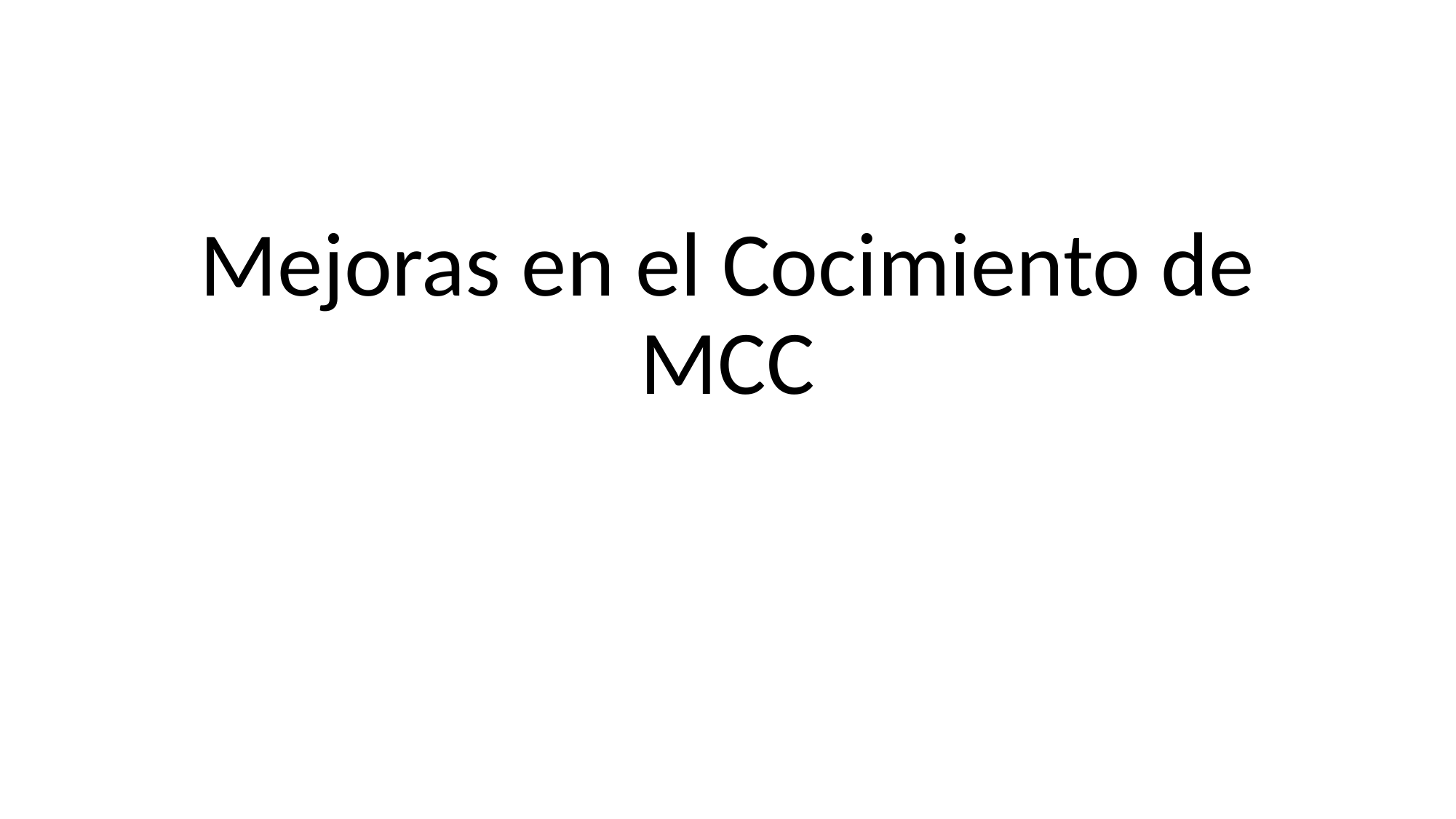

# Mejoras en el Cocimiento de MCC